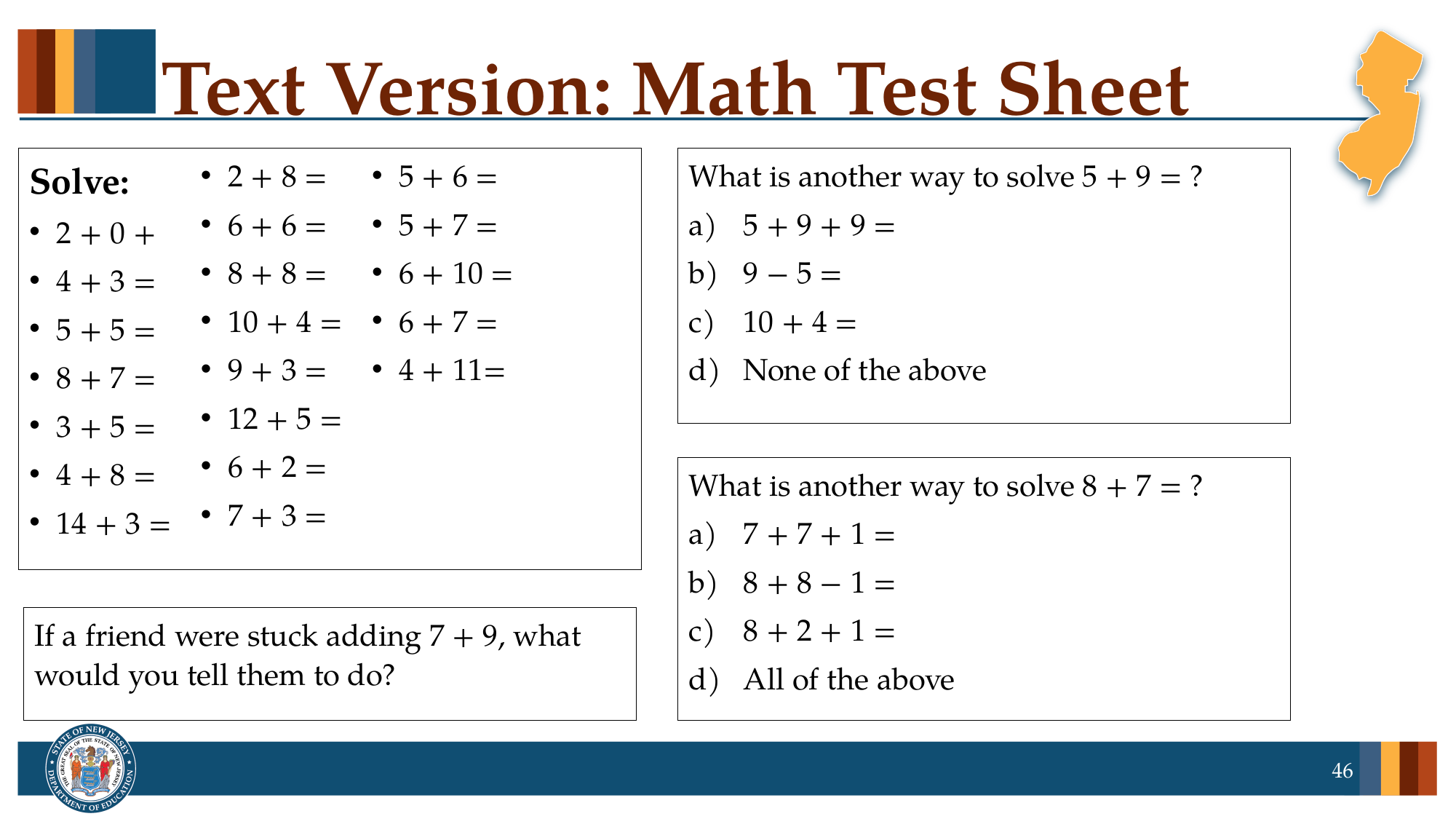

# Text Version: Math Test Sheet
Solve:
2 + 0 +
4 + 3 =
5 + 5 =
8 + 7 =
3 + 5 =
4 + 8 =
14 + 3 =
2 + 8 =
6 + 6 =
8 + 8 =
10 + 4 =
9 + 3 =
12 + 5 =
6 + 2 =
7 + 3 =
5 + 6 =
5 + 7 =
6 + 10 =
6 + 7 =
4 + 11=
What is another way to solve 5 + 9 = ?
5 + 9 + 9 =
9 − 5 =
10 + 4 =
None of the above
What is another way to solve 8 + 7 = ?
7 + 7 + 1 =
8 + 8 − 1 =
8 + 2 + 1 =
All of the above
If a friend were stuck adding 7 + 9, what would you tell them to do?
46